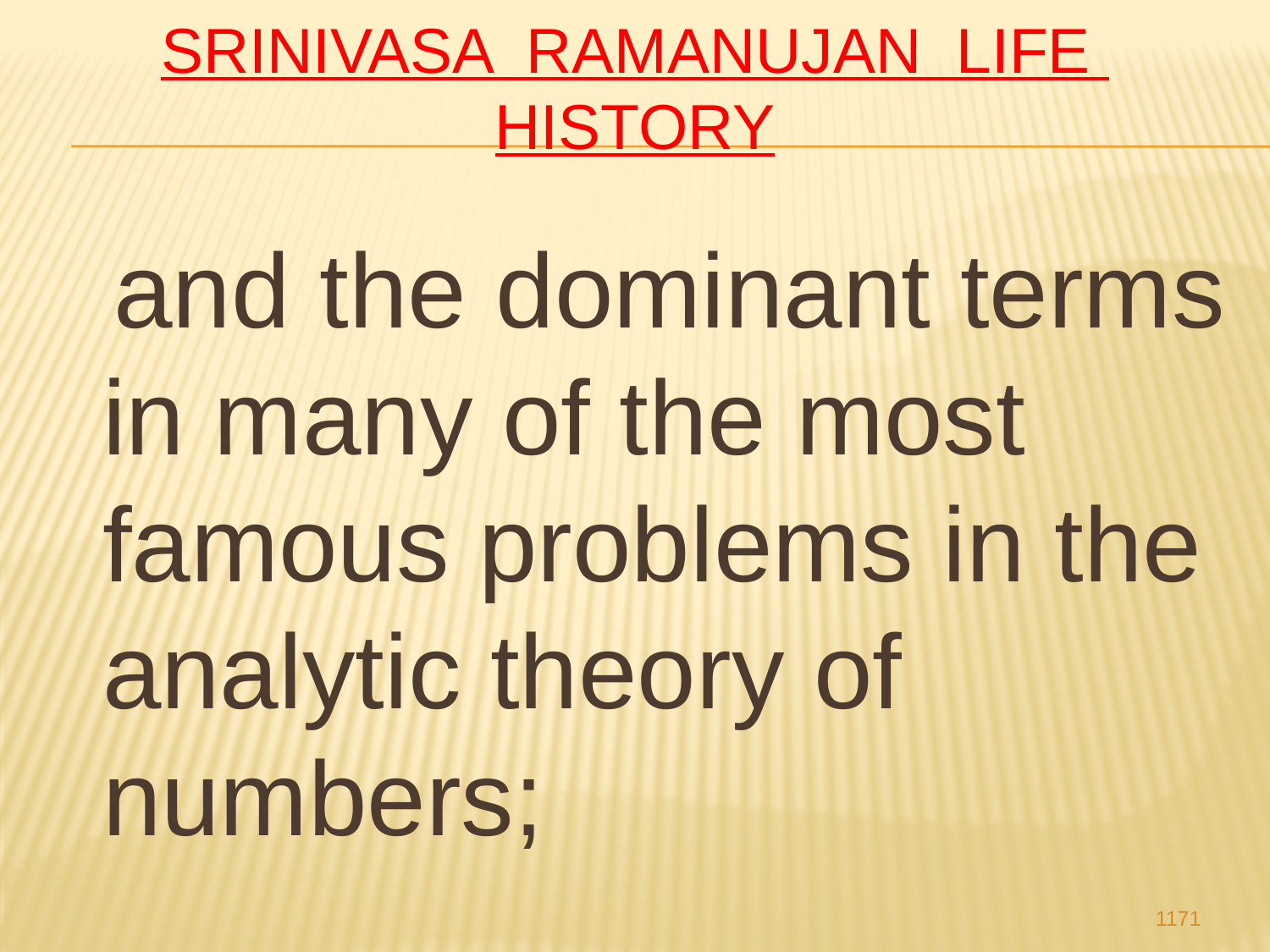

# Srinivasa  Ramanujan  life  history
  and the dominant terms in many of the most famous problems in the analytic theory of numbers;

1171